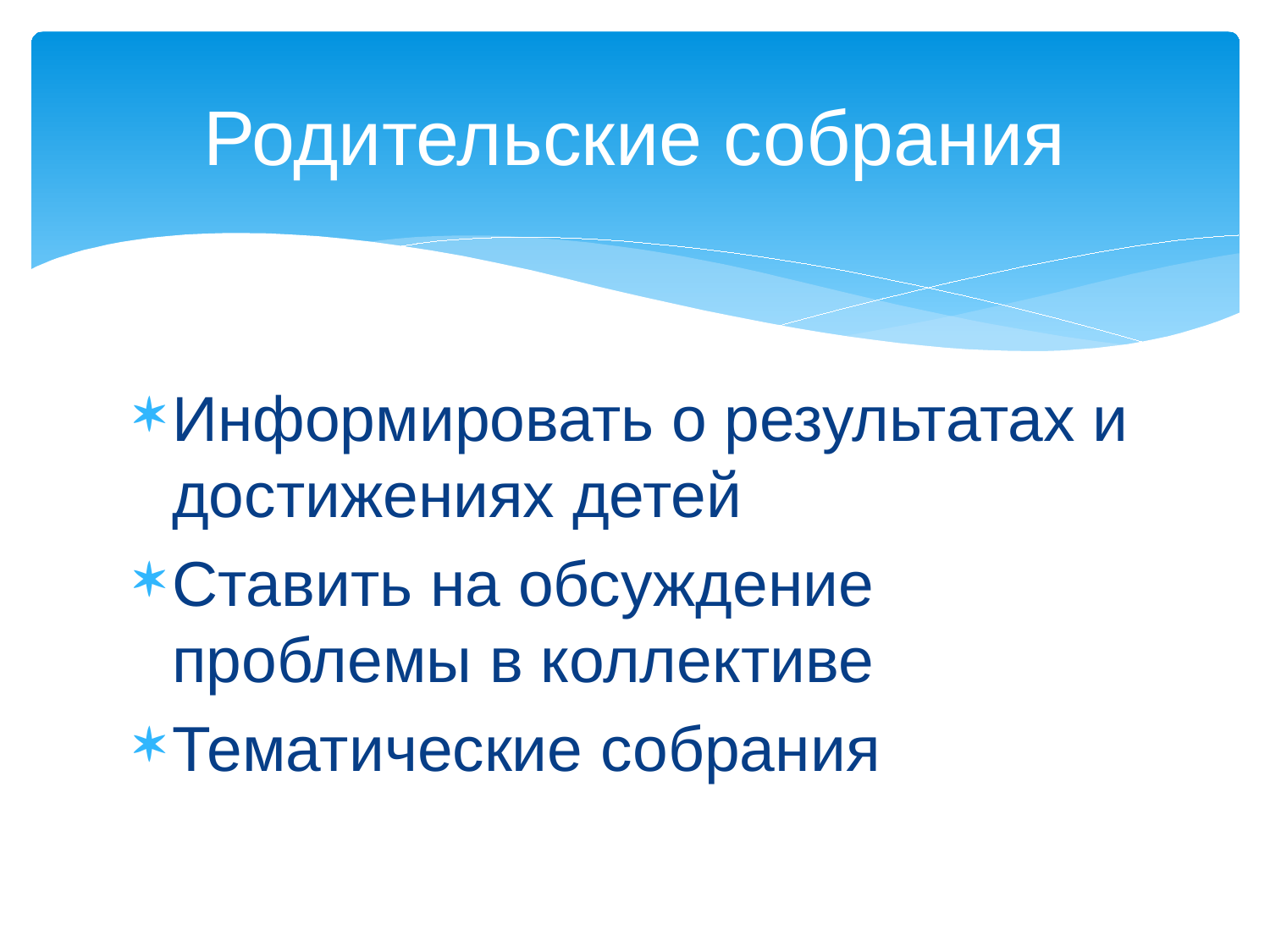

# Родительские собрания
Информировать о результатах и достижениях детей
Ставить на обсуждение проблемы в коллективе
Тематические собрания